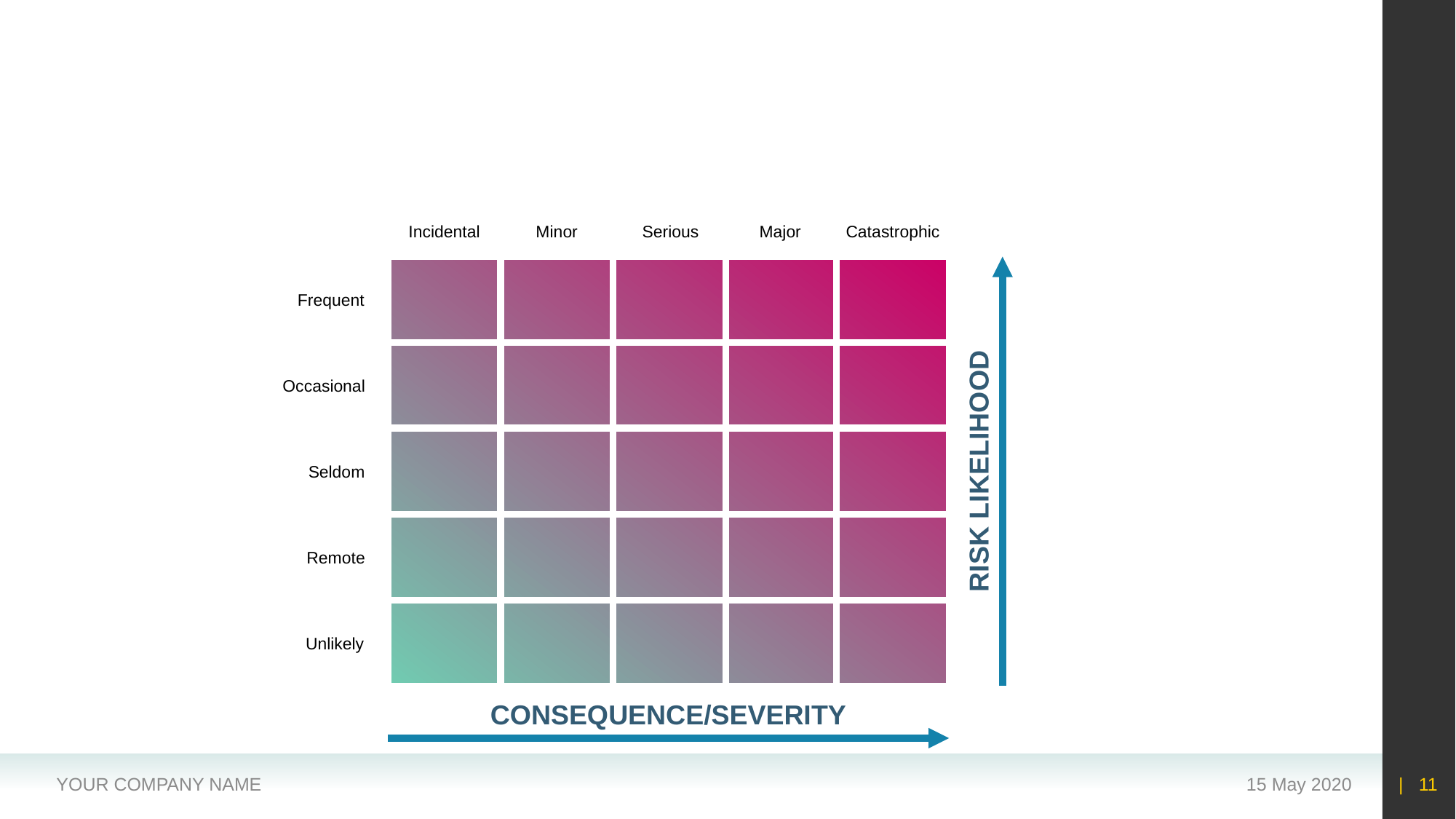

#

Incidental
Minor
Serious
Major
Catastrophic

Frequent
Occasional
RISK LIKELIHOOD
Seldom
Remote
Unlikely
CONSEQUENCE/SEVERITY
YOUR COMPANY NAME
15 May 2020
|   11